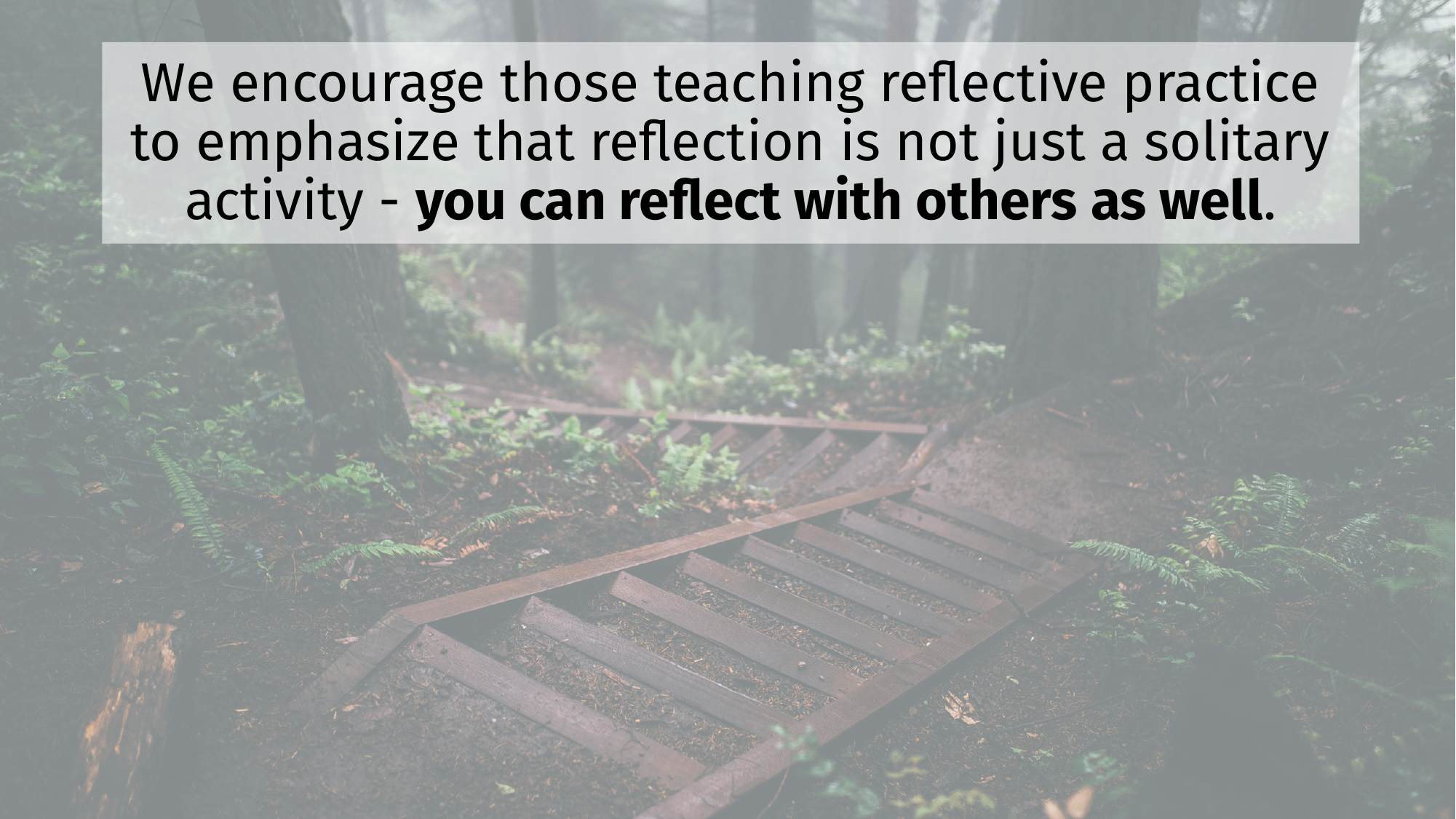

We encourage those teaching reflective practice to emphasize that reflection is not just a solitary activity - you can reflect with others as well.